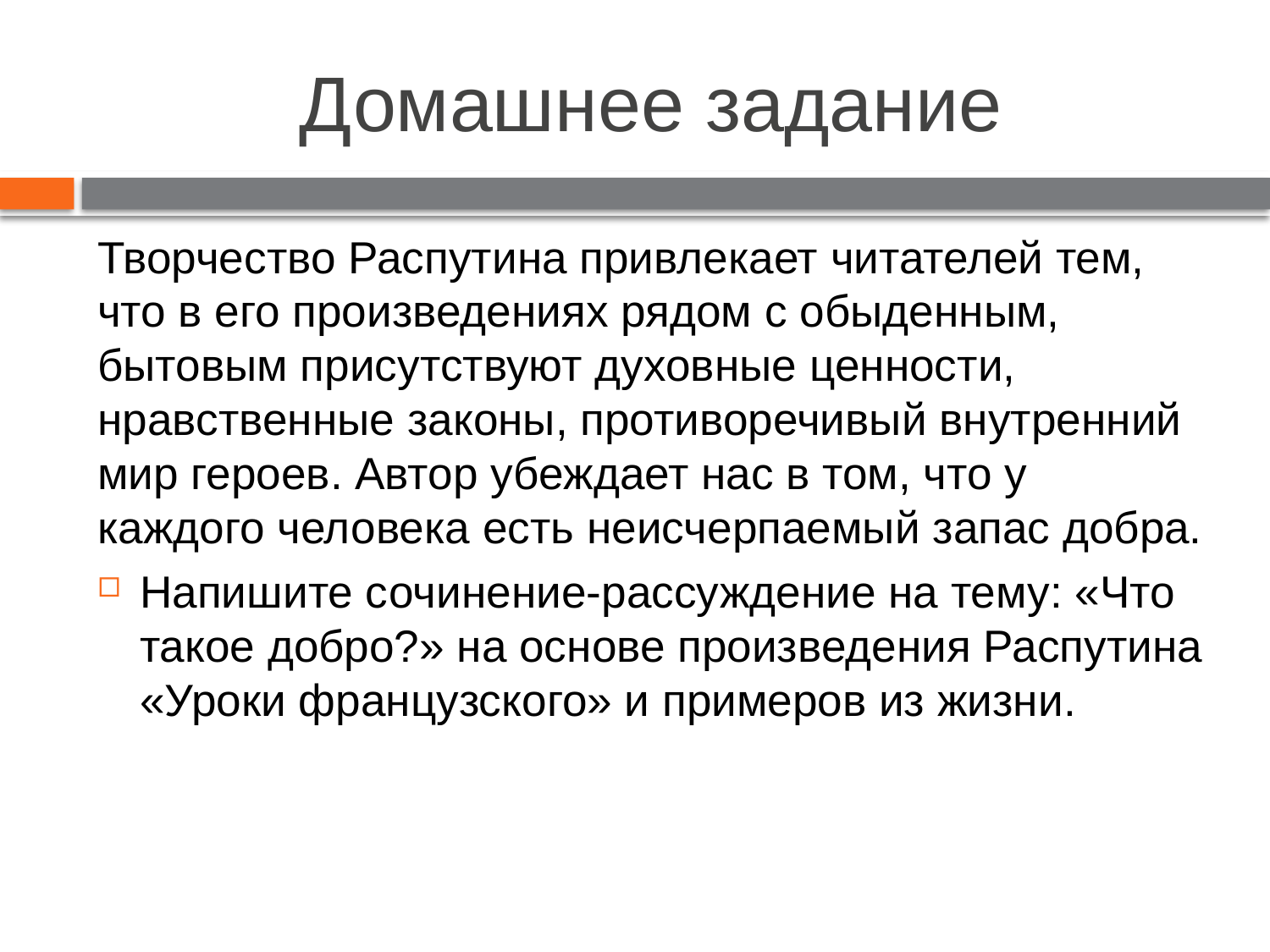

# Домашнее задание
Творчество Распутина привлекает читателей тем, что в его произведениях рядом с обыденным, бытовым присутствуют духовные ценности, нравственные законы, противоречивый внутренний мир героев. Автор убеждает нас в том, что у каждого человека есть неисчерпаемый запас добра.
Напишите сочинение-рассуждение на тему: «Что такое добро?» на основе произведения Распутина «Уроки французского» и примеров из жизни.